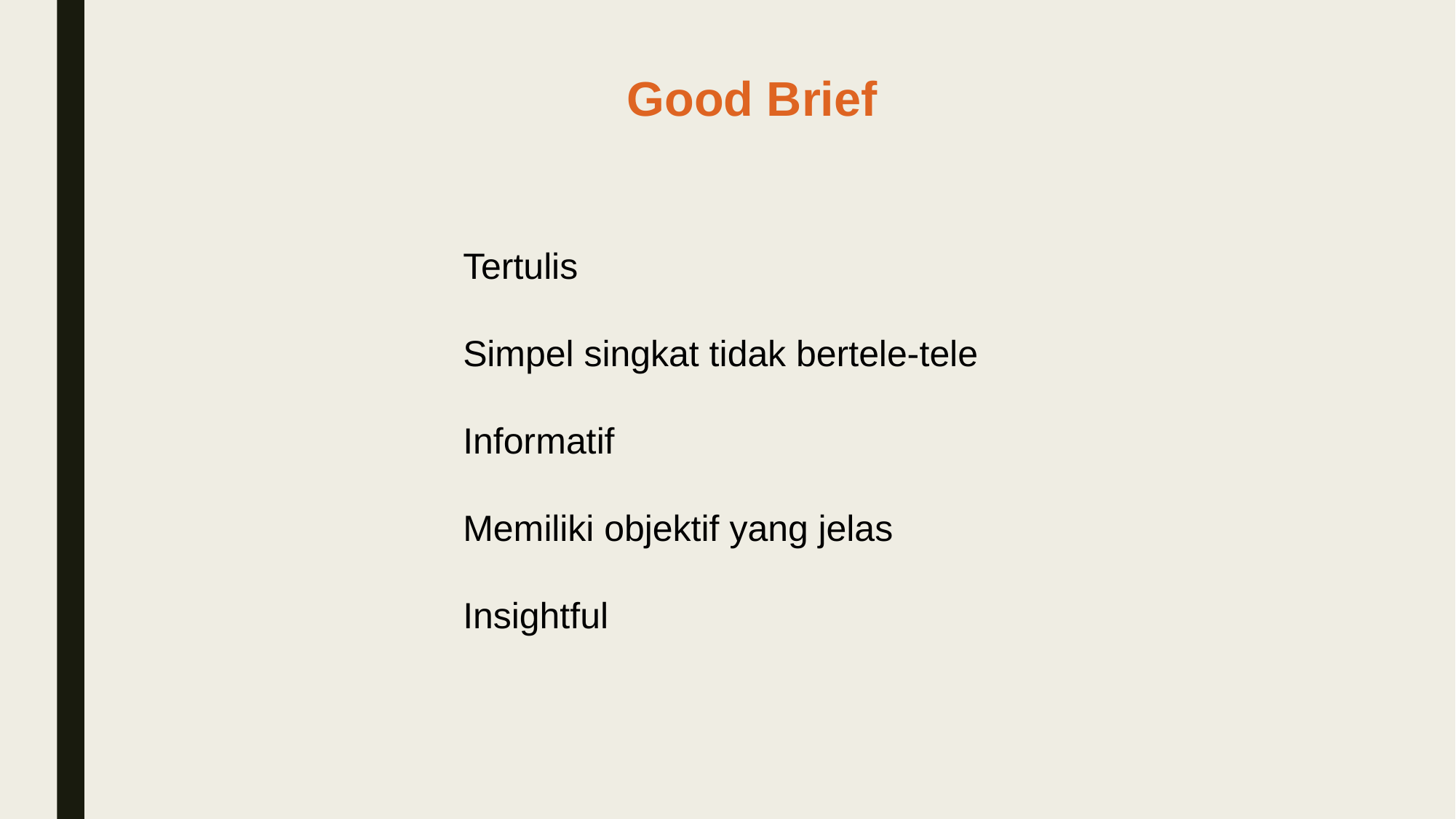

Good Brief
Tertulis

Simpel singkat tidak bertele-tele

Informatif

Memiliki objektif yang jelas

Insightful